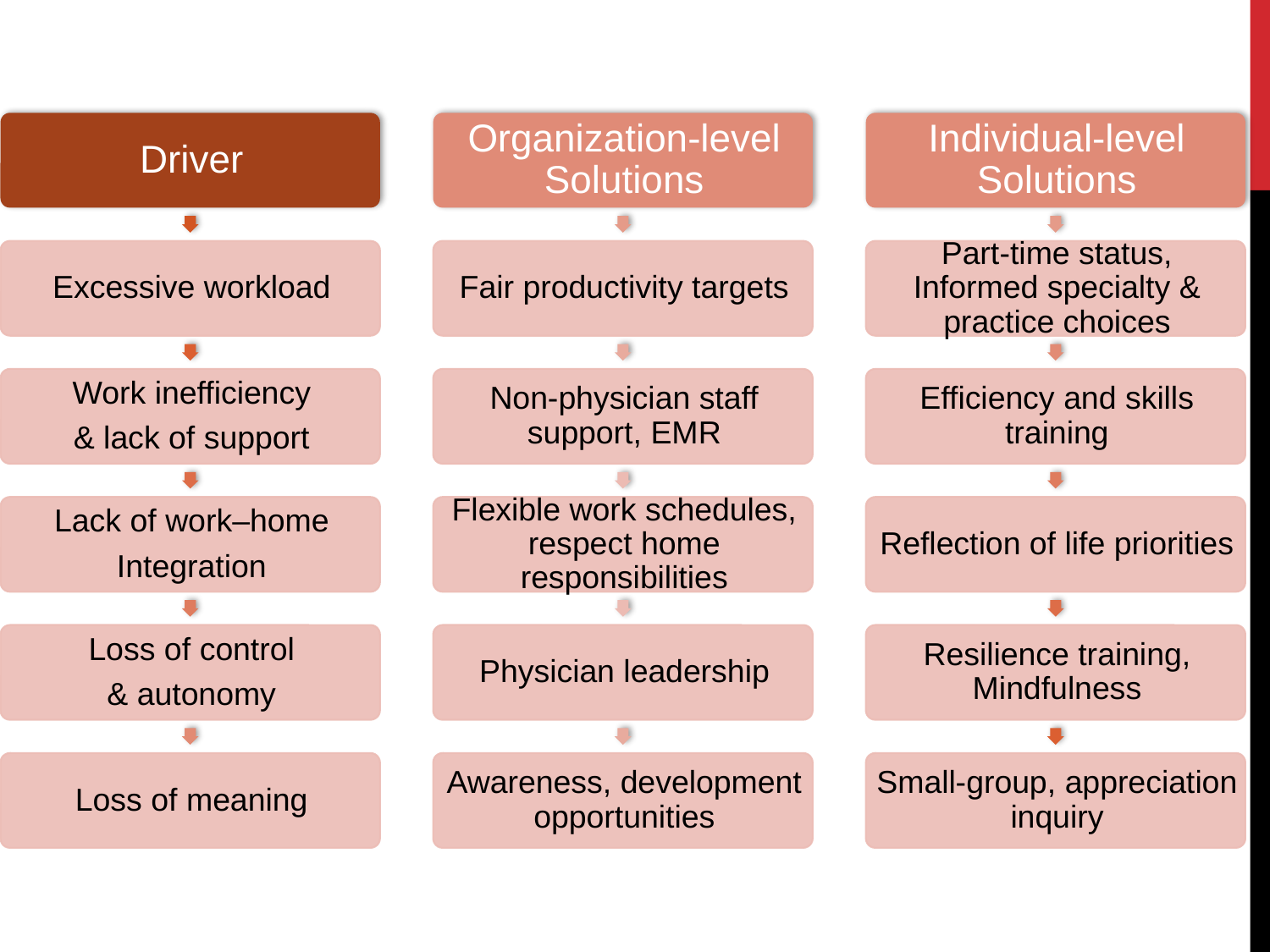

Driver
Excessive workload
Work inefficiency
& lack of support
Lack of work–home
Integration
Loss of control
& autonomy
Loss of meaning
Organization-level Solutions
Fair productivity targets
Non-physician staff support, EMR
Flexible work schedules, respect home responsibilities
Physician leadership
Awareness, development opportunities
Individual-level Solutions
Part-time status, Informed specialty & practice choices
Efficiency and skills training
Reflection of life priorities
Resilience training, Mindfulness
Small-group, appreciation inquiry